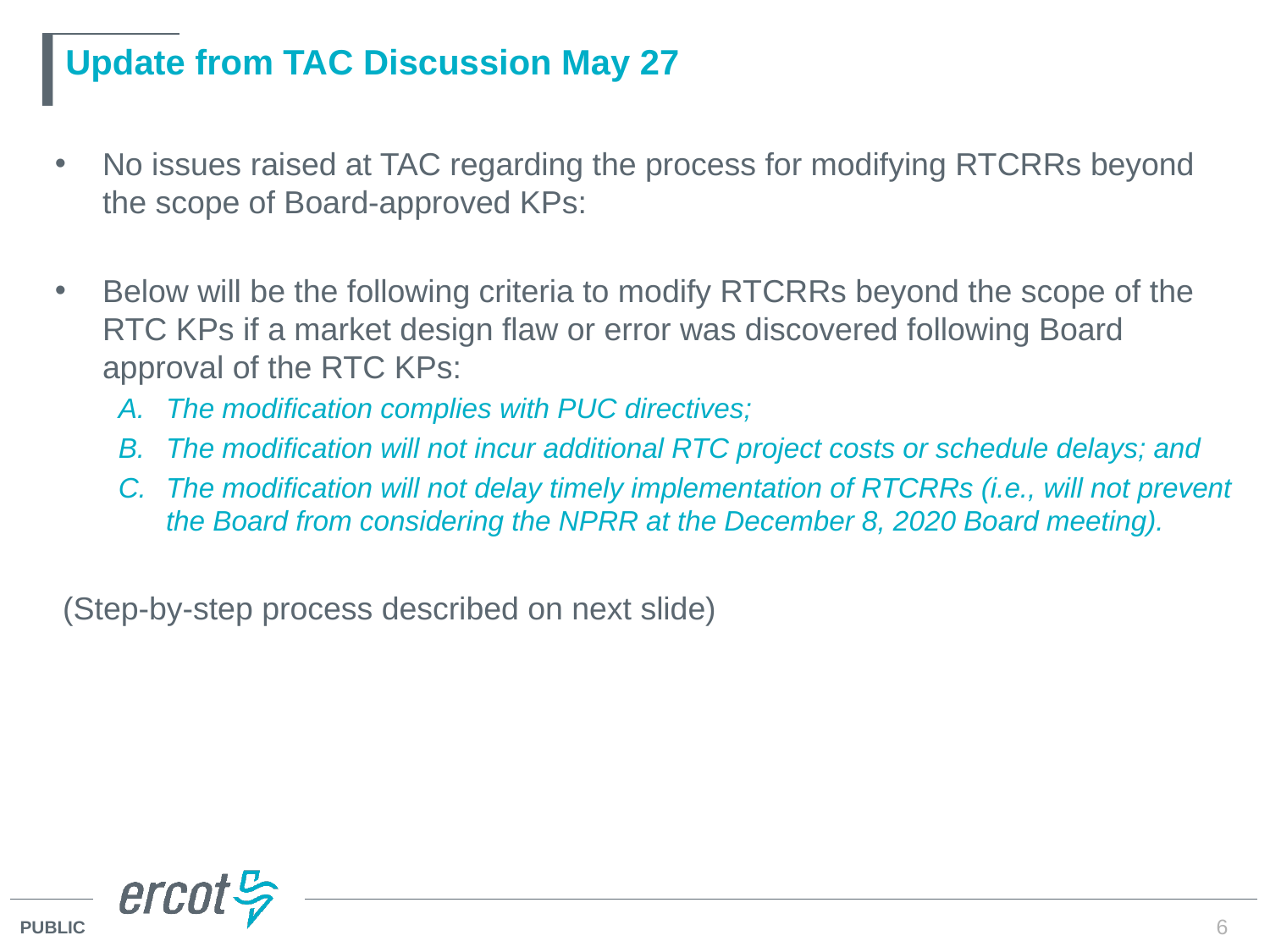

# Update from TAC Discussion May 27
No issues raised at TAC regarding the process for modifying RTCRRs beyond the scope of Board-approved KPs:

Below will be the following criteria to modify RTCRRs beyond the scope of the RTC KPs if a market design flaw or error was discovered following Board approval of the RTC KPs:
The modification complies with PUC directives;
The modification will not incur additional RTC project costs or schedule delays; and
The modification will not delay timely implementation of RTCRRs (i.e., will not prevent the Board from considering the NPRR at the December 8, 2020 Board meeting).

(Step-by-step process described on next slide)

6